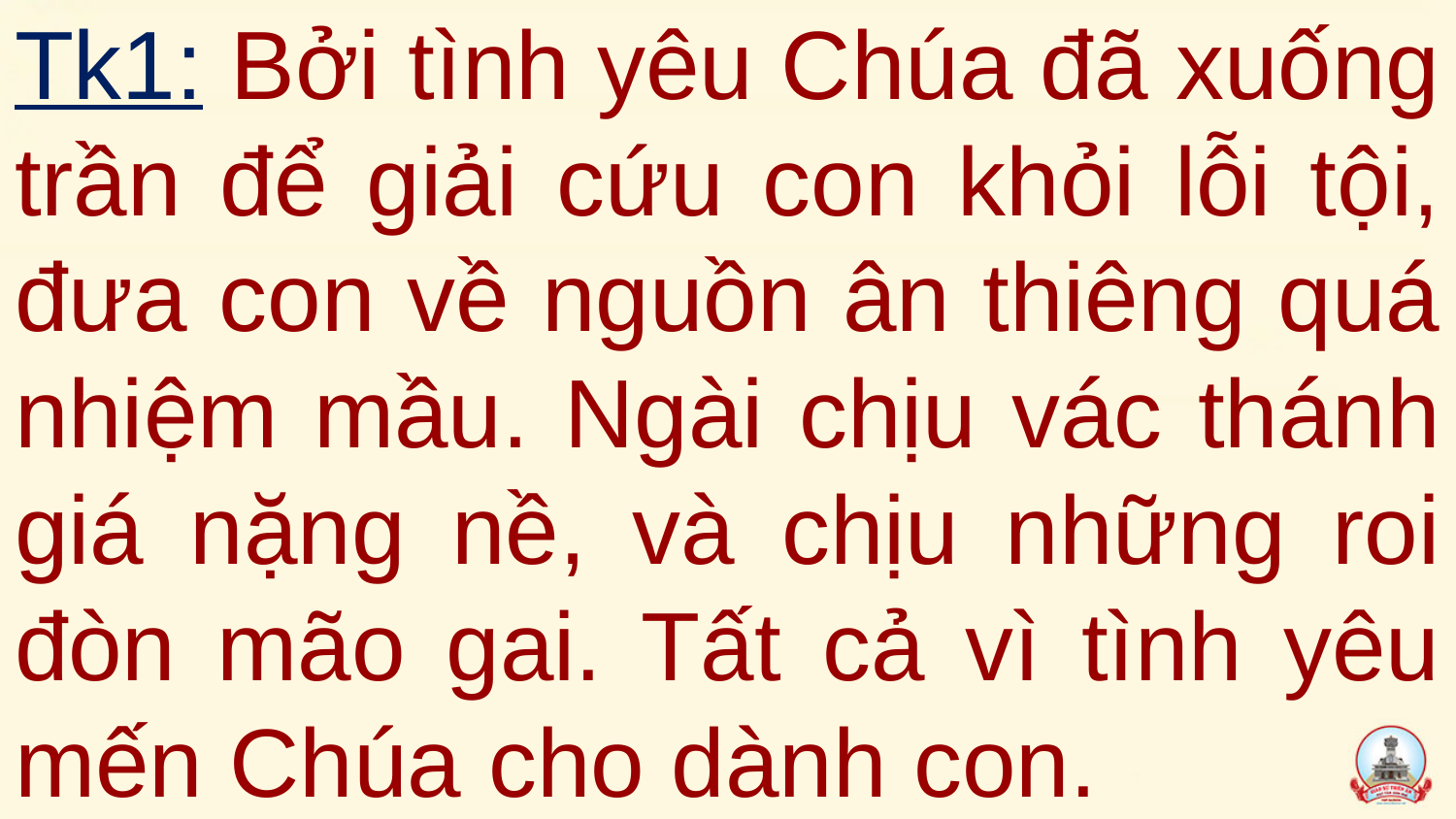

Tk1: Bởi tình yêu Chúa đã xuống trần để giải cứu con khỏi lỗi tội, đưa con về nguồn ân thiêng quá nhiệm mầu. Ngài chịu vác thánh giá nặng nề, và chịu những roi đòn mão gai. Tất cả vì tình yêu mến Chúa cho dành con.